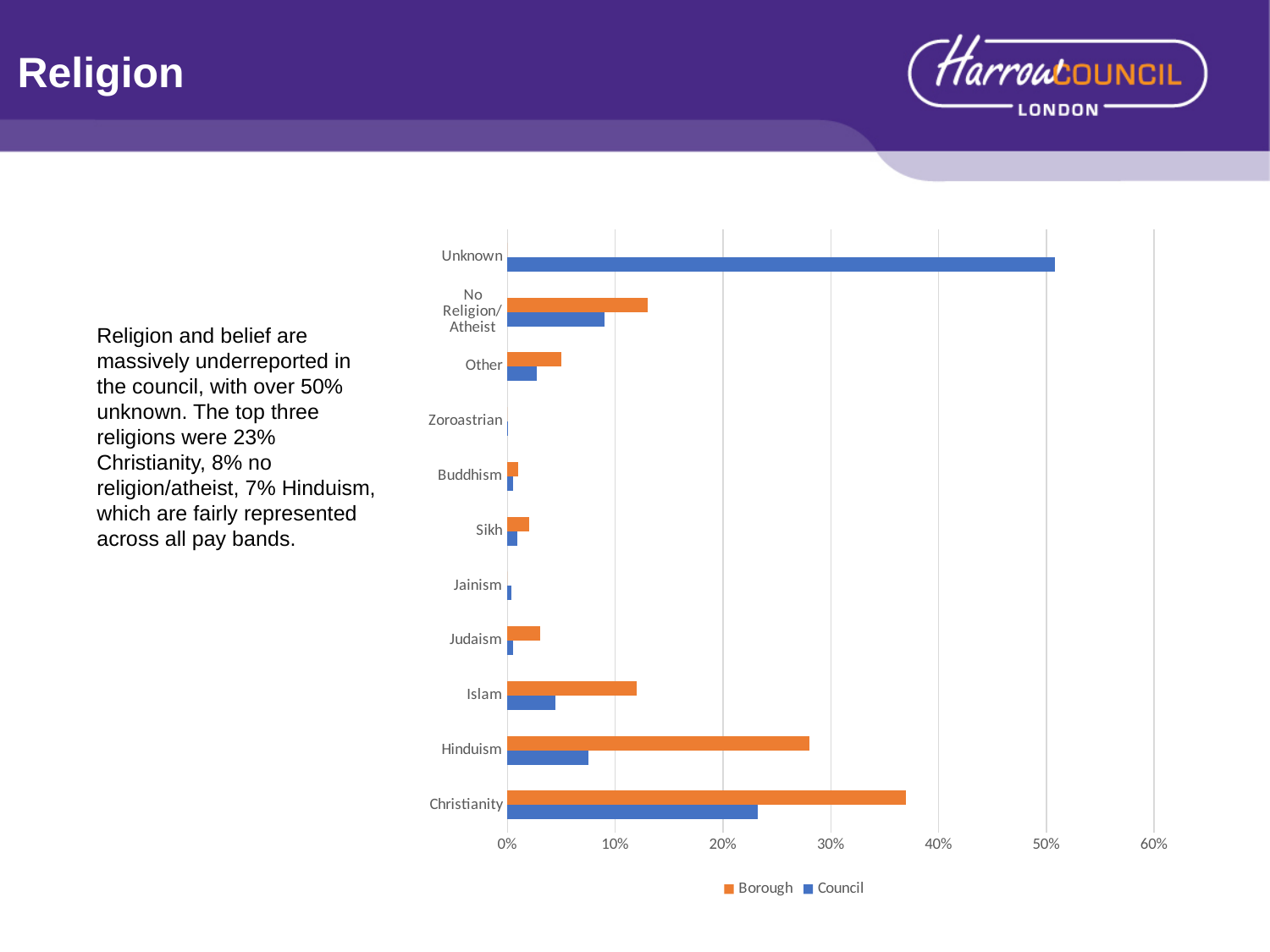

# Religion

### Chart

| Category | Council | Borough |
|---|---|---|
| Christianity | 0.23212536728697356 | 0.37 |
| Hinduism | 0.07492654260528893 | 0.28 |
| Islam | 0.044564152791381 | 0.12 |
| Judaism | 0.0053868756121449556 | 0.03 |
| Jainism | 0.0039177277179236044 | 0.0 |
| Sikh | 0.00881488736532811 | 0.02 |
| Buddhism | 0.004897159647404506 | 0.01 |
| Zoroastrian | 0.0004897159647404506 | 0.0 |
| Other | 0.02693437806072478 | 0.05 |
| No Religion/Atheist | 0.0901077375122429 | 0.13 |
| Unknown | 0.5078354554358472 | 0.0 |
Religion and belief are massively underreported in the council, with over 50% unknown. The top three religions were 23% Christianity, 8% no religion/atheist, 7% Hinduism, which are fairly represented across all pay bands.